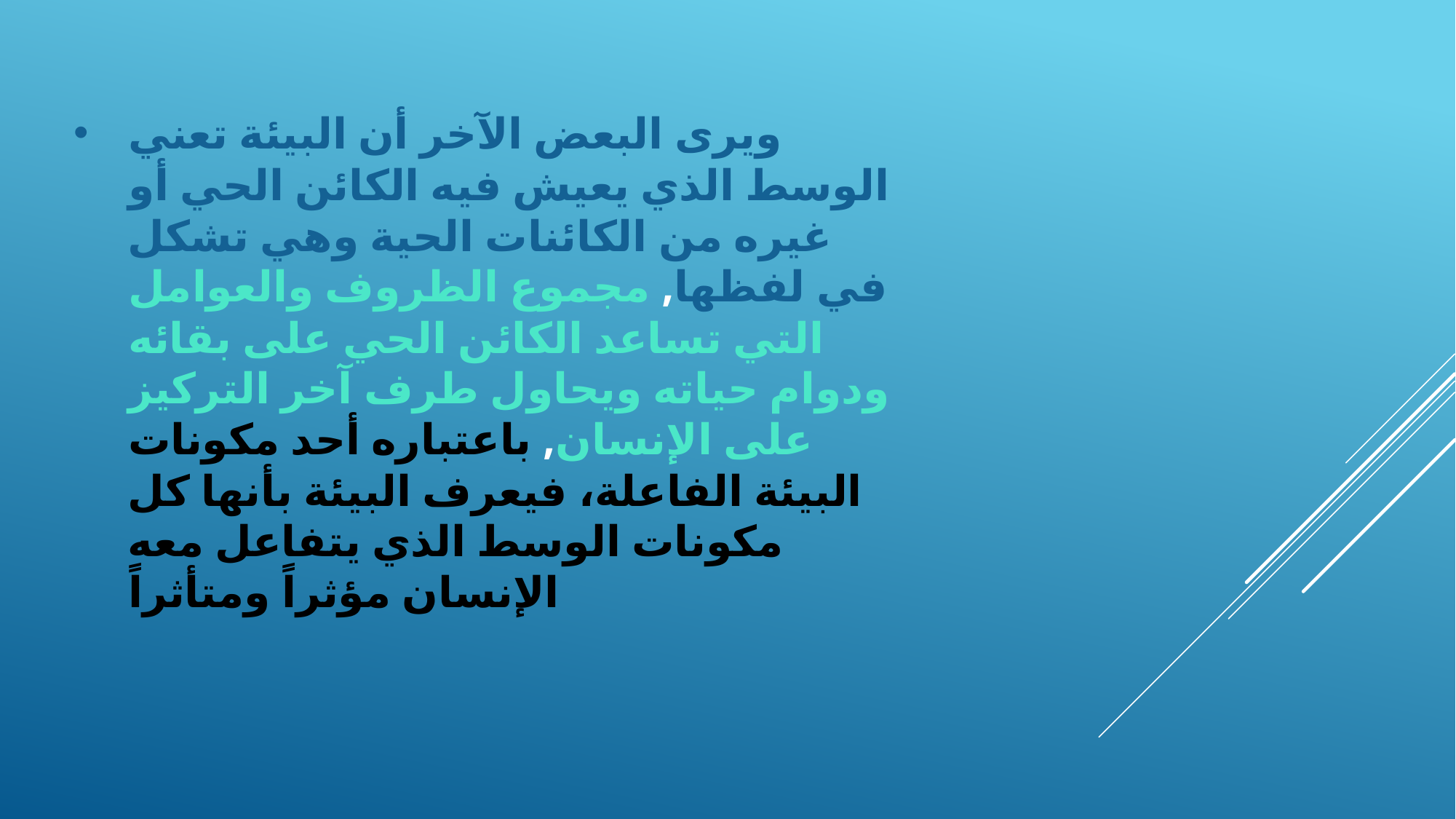

ويرى البعض الآخر أن البيئة تعني الوسط الذي يعيش فيه الكائن الحي أو غيره من الكائنات الحية وهي تشكل في لفظها, مجموع الظروف والعوامل التي تساعد الكائن الحي على بقائه ودوام حياته ويحاول طرف آخر التركيز على الإنسان, باعتباره أحد مكونات البيئة الفاعلة، فيعرف البيئة بأنها كل مكونات الوسط الذي يتفاعل معه الإنسان مؤثراً ومتأثراً